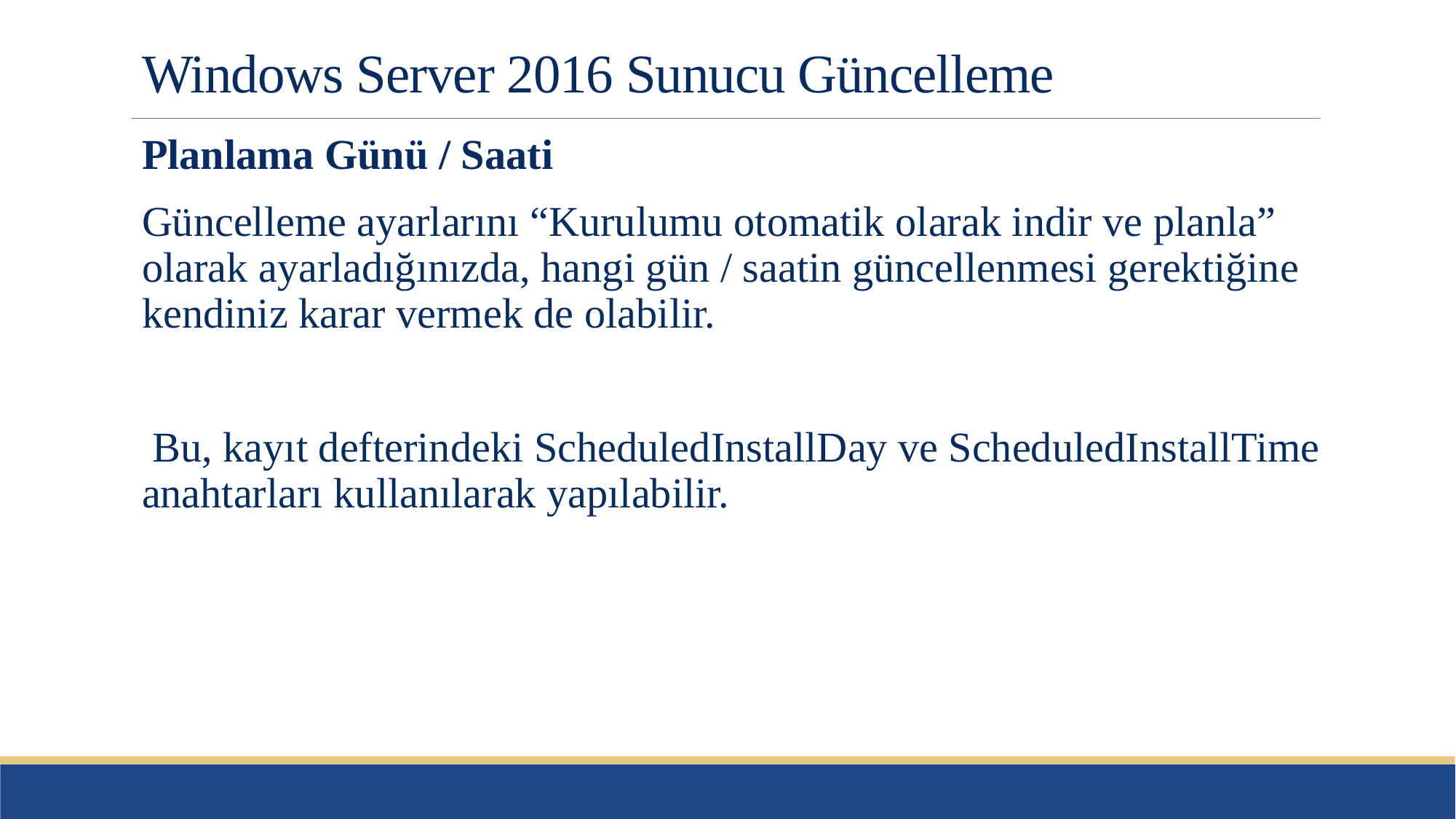

# Windows Server 2016 Sunucu Güncelleme
Planlama Günü / Saati
Güncelleme ayarlarını “Kurulumu otomatik olarak indir ve planla” olarak ayarladığınızda, hangi gün / saatin güncellenmesi gerektiğine kendiniz karar vermek de olabilir.

 Bu, kayıt defterindeki ScheduledInstallDay ve ScheduledInstallTime anahtarları kullanılarak yapılabilir.